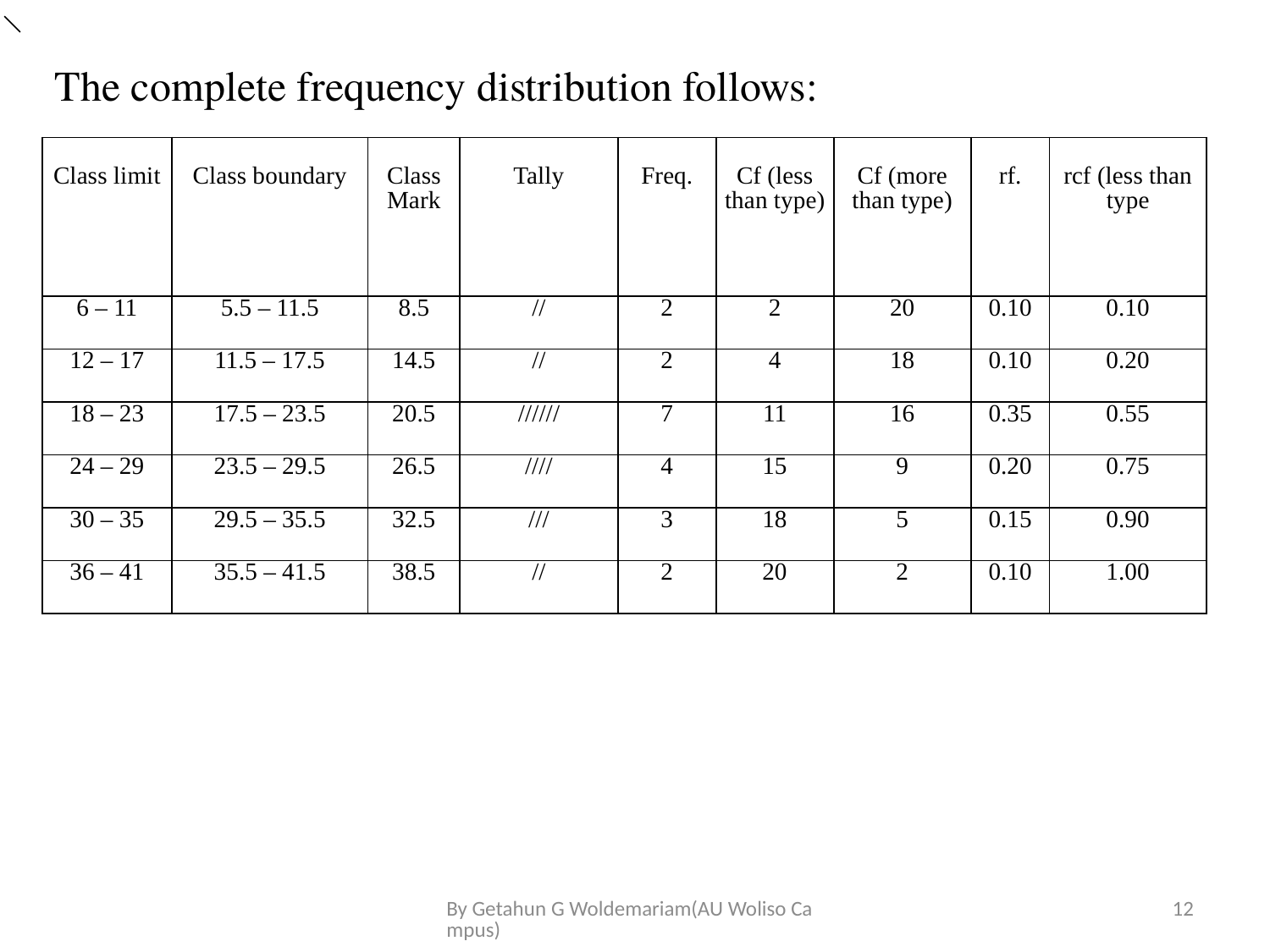

The complete frequency distribution follows:
| Class limit | Class boundary | Class Mark | Tally | Freq. | Cf (less than type) | Cf (more than type) | rf. | rcf (less than type |
| --- | --- | --- | --- | --- | --- | --- | --- | --- |
| 6 – 11 | 5.5 – 11.5 | 8.5 | // | 2 | 2 | 20 | 0.10 | 0.10 |
| 12 – 17 | 11.5 – 17.5 | 14.5 | // | 2 | 4 | 18 | 0.10 | 0.20 |
| 18 – 23 | 17.5 – 23.5 | 20.5 | ////// | 7 | 11 | 16 | 0.35 | 0.55 |
| 24 – 29 | 23.5 – 29.5 | 26.5 | //// | 4 | 15 | 9 | 0.20 | 0.75 |
| 30 – 35 | 29.5 – 35.5 | 32.5 | /// | 3 | 18 | 5 | 0.15 | 0.90 |
| 36 – 41 | 35.5 – 41.5 | 38.5 | // | 2 | 20 | 2 | 0.10 | 1.00 |
By Getahun G Woldemariam(AU Woliso Campus)
12